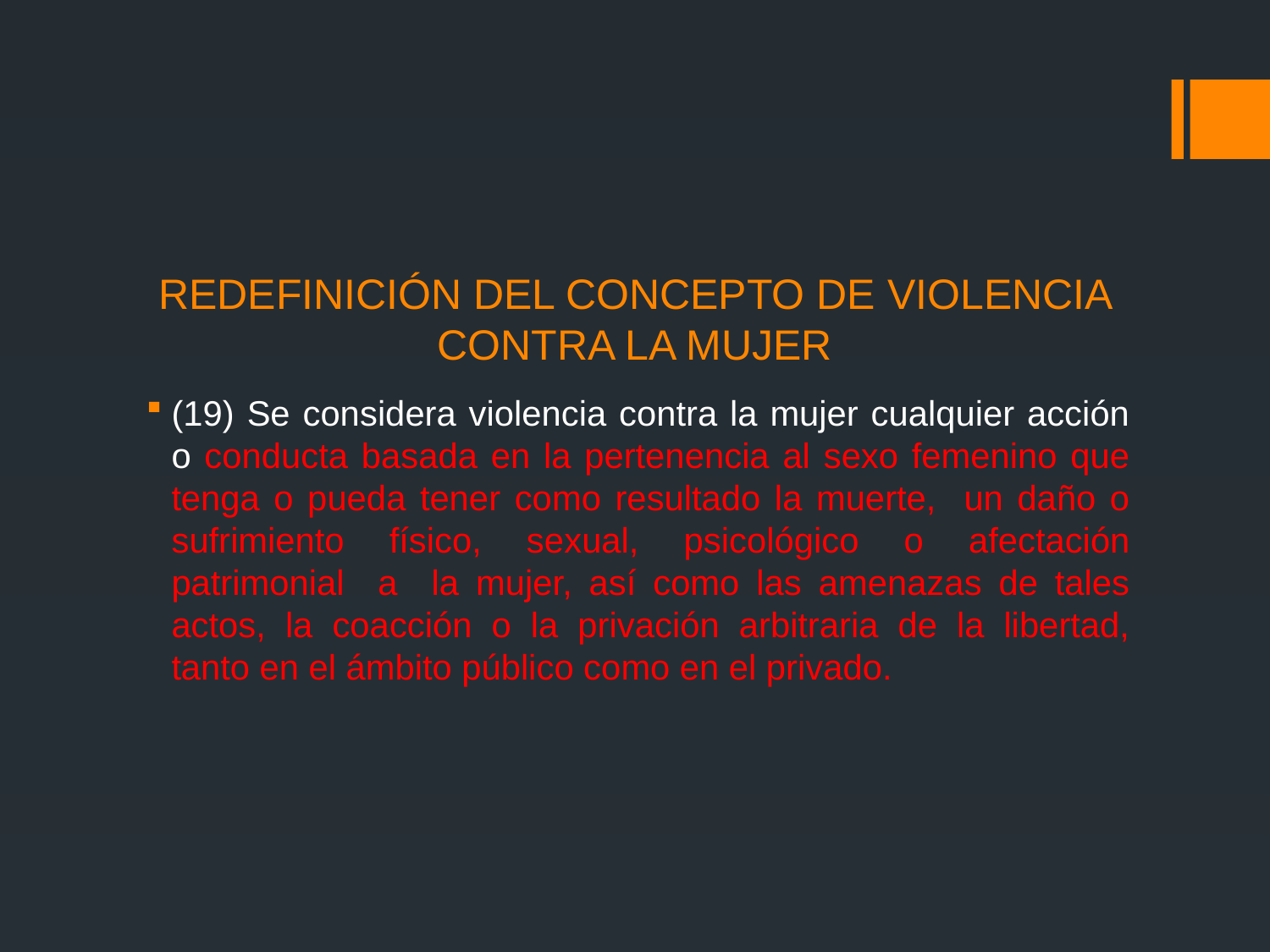

# REDEFINICIÓN DEL CONCEPTO DE VIOLENCIA CONTRA LA MUJER
(19) Se considera violencia contra la mujer cualquier acción o conducta basada en la pertenencia al sexo femenino que tenga o pueda tener como resultado la muerte,  un daño o sufrimiento físico, sexual, psicológico o afectación patrimonial  a  la mujer, así como las amenazas de tales actos, la coacción o la privación arbitraria de la libertad, tanto en el ámbito público como en el privado.